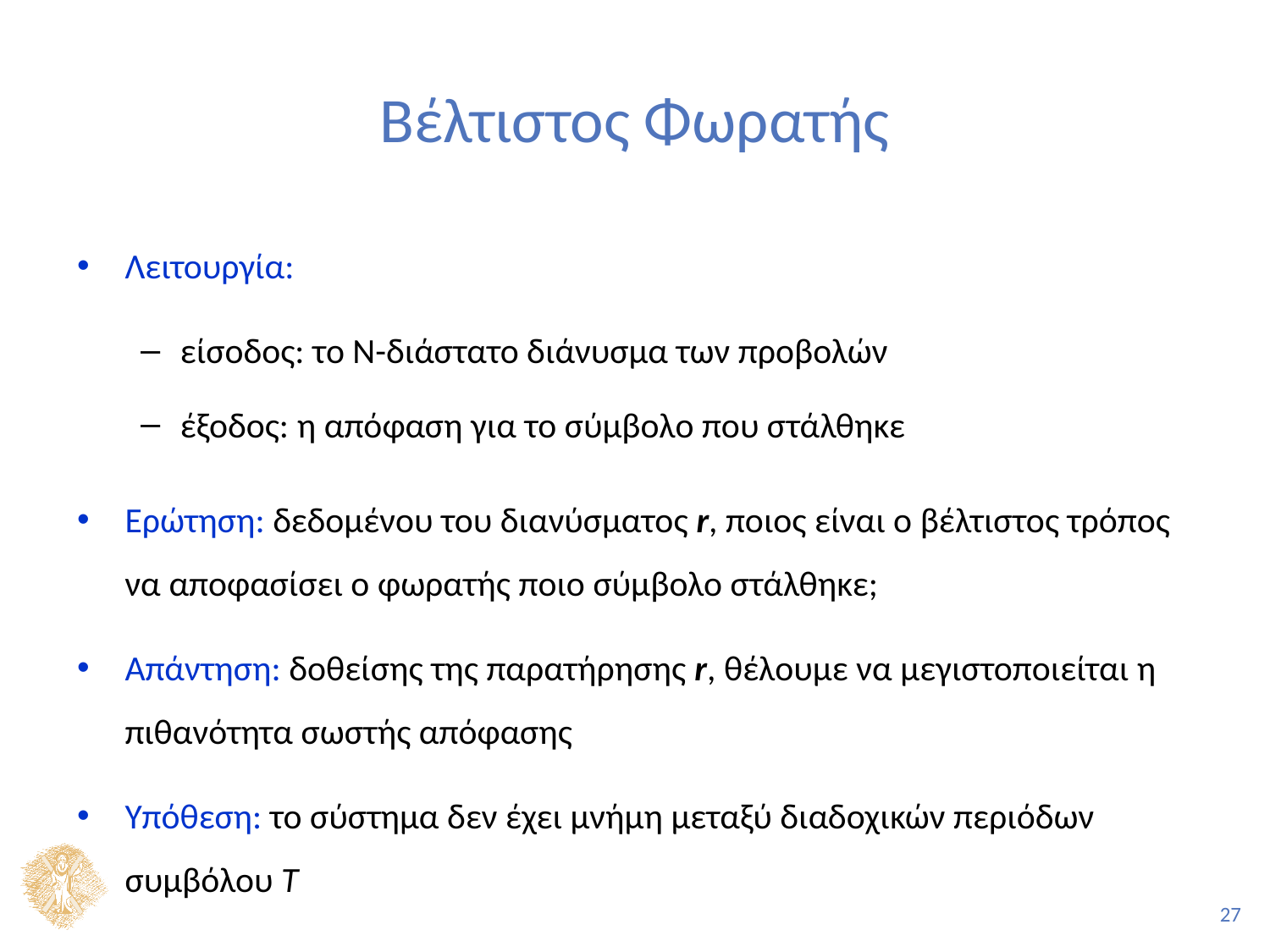

# Βέλτιστος Φωρατής
Λειτουργία:
είσοδος: το Ν-διάστατο διάνυσμα των προβολών
έξοδος: η απόφαση για το σύμβολο που στάλθηκε
Ερώτηση: δεδομένου του διανύσματος r, ποιος είναι ο βέλτιστος τρόπος να αποφασίσει ο φωρατής ποιο σύμβολο στάλθηκε;
Απάντηση: δοθείσης της παρατήρησης r, θέλουμε να μεγιστοποιείται η πιθανότητα σωστής απόφασης
Υπόθεση: το σύστημα δεν έχει μνήμη μεταξύ διαδοχικών περιόδων συμβόλου Τ